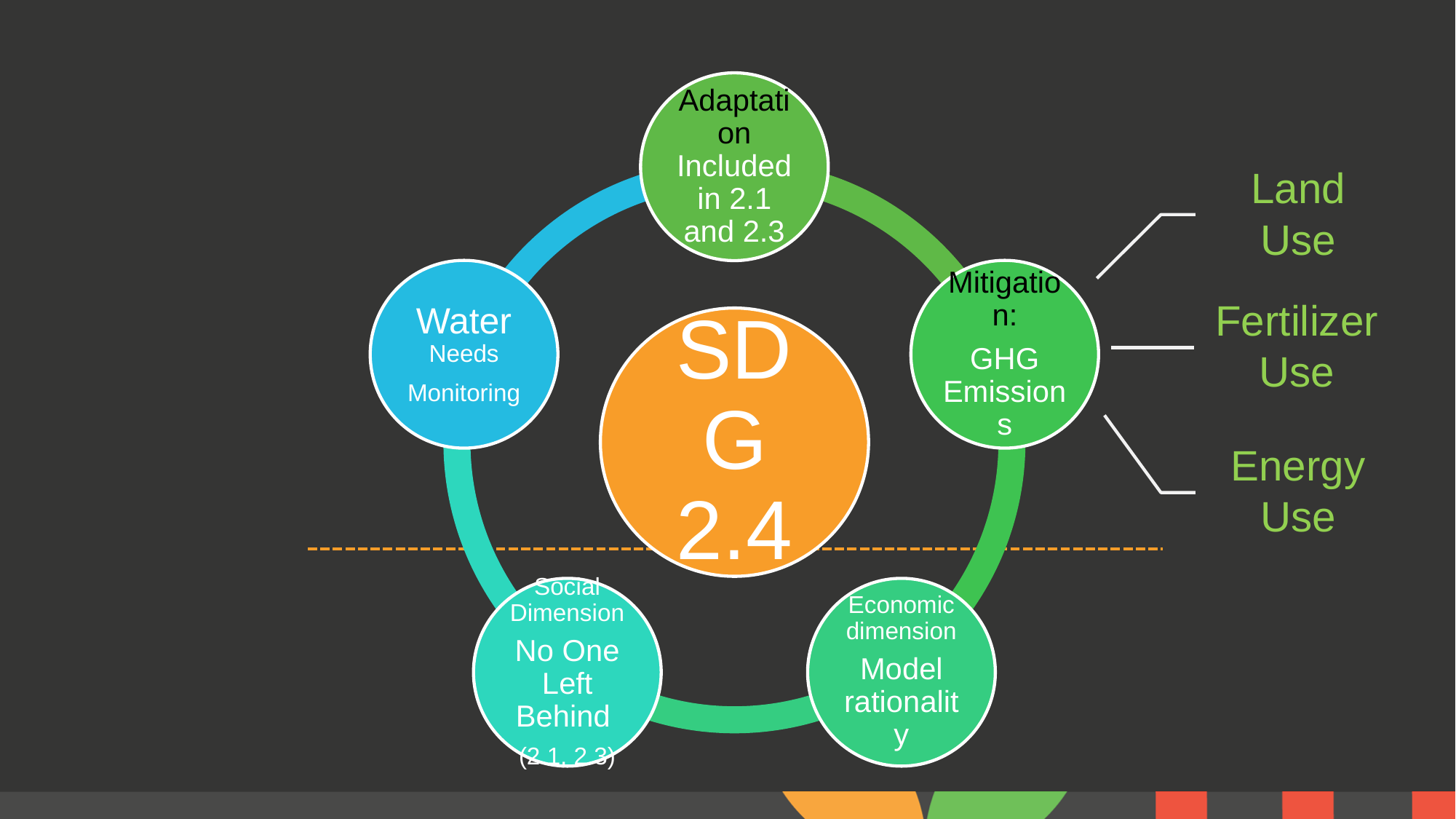

#
SDG 2.4
Adaptation Included in 2.1 and 2.3
Mitigation:
GHG Emissions
Economic dimension
Model rationality
Social Dimension
No One Left Behind
(2.1, 2.3)
Water Needs
Monitoring
Land Use
Fertilizer
Use
Energy Use